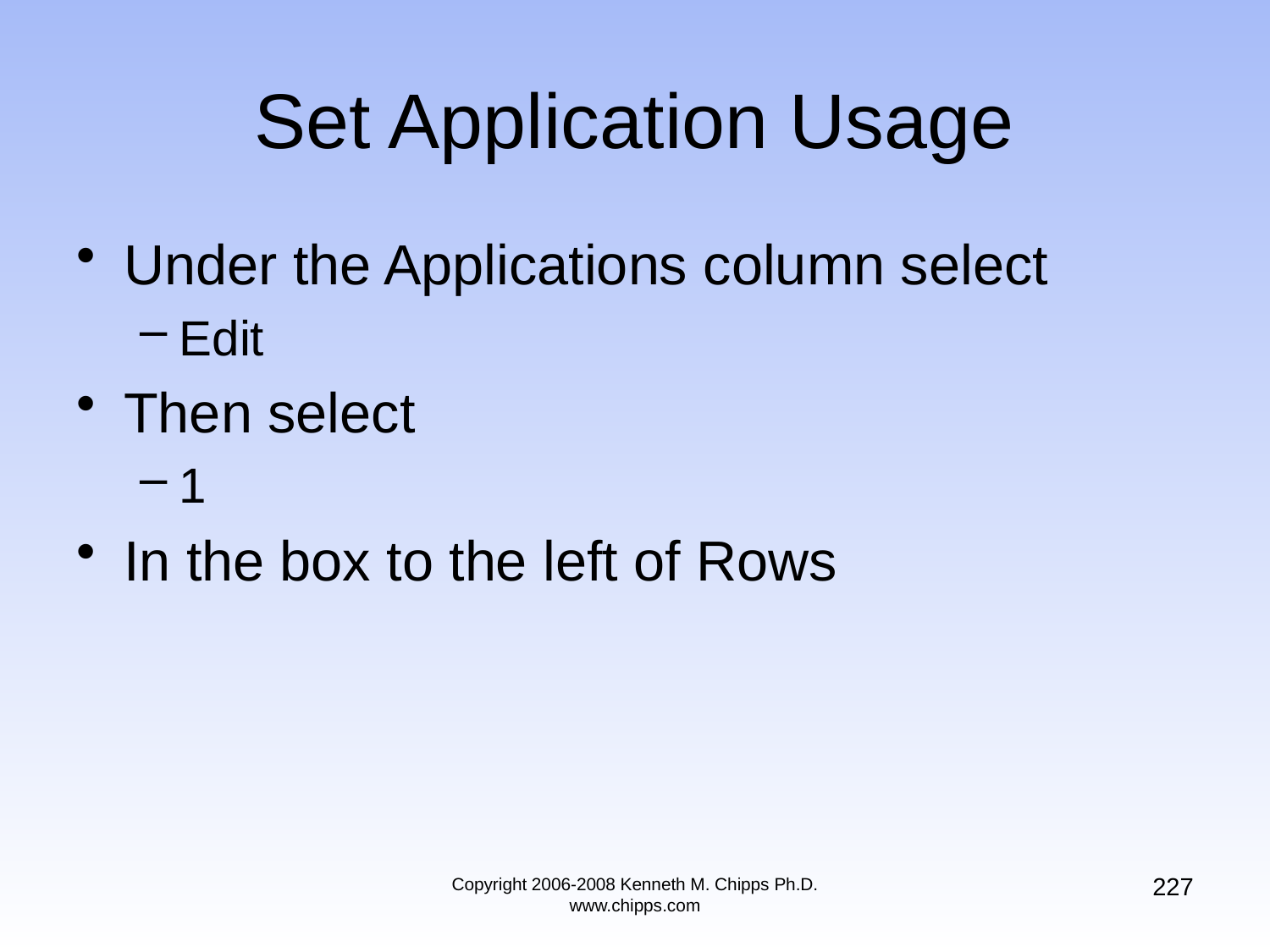

# Set Application Usage
Under the Applications column select
Edit
Then select
1
In the box to the left of Rows
227
Copyright 2006-2008 Kenneth M. Chipps Ph.D. www.chipps.com